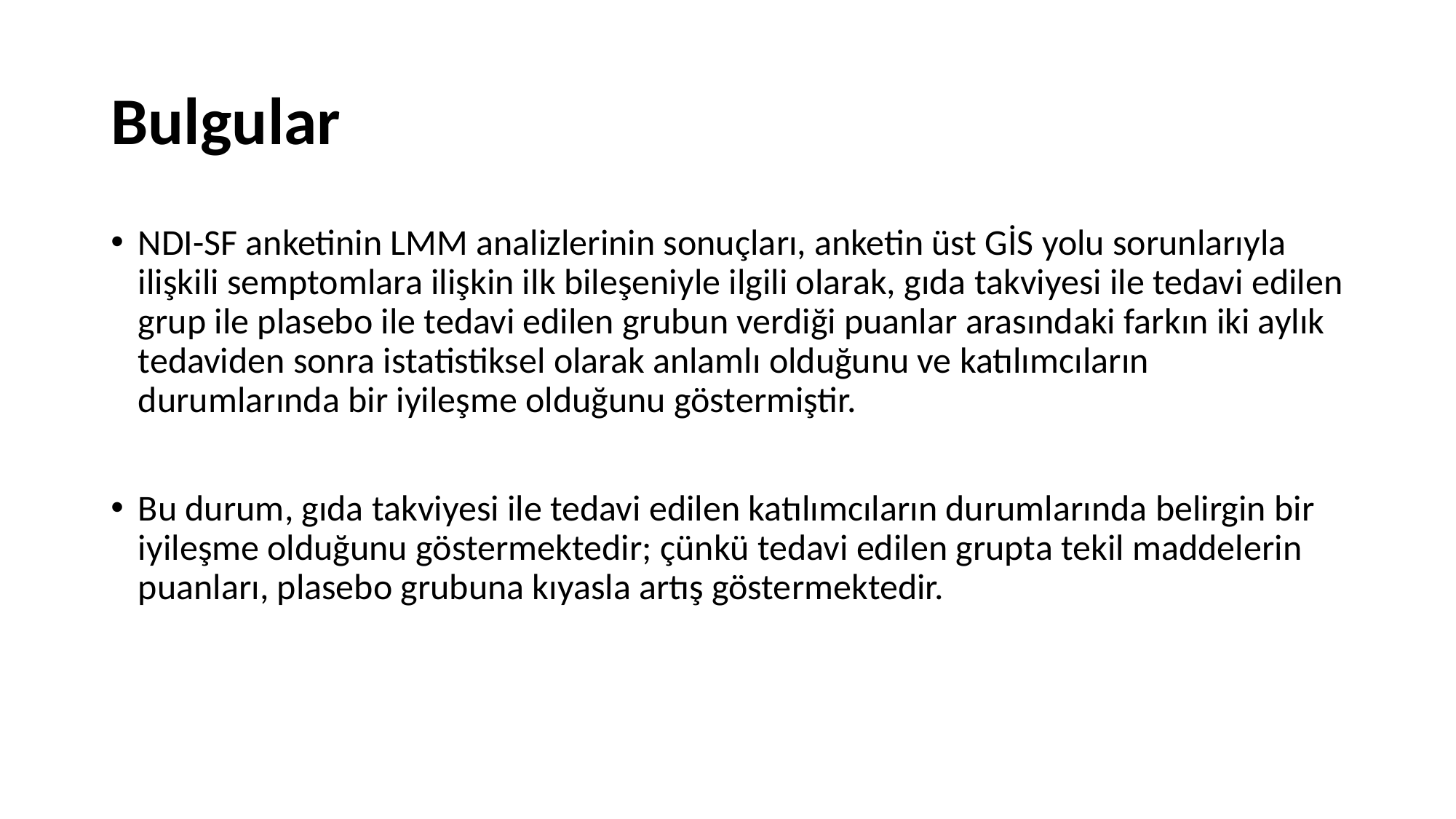

# Bulgular
NDI-SF anketinin LMM analizlerinin sonuçları, anketin üst GİS yolu sorunlarıyla ilişkili semptomlara ilişkin ilk bileşeniyle ilgili olarak, gıda takviyesi ile tedavi edilen grup ile plasebo ile tedavi edilen grubun verdiği puanlar arasındaki farkın iki aylık tedaviden sonra istatistiksel olarak anlamlı olduğunu ve katılımcıların durumlarında bir iyileşme olduğunu göstermiştir.

Bu durum, gıda takviyesi ile tedavi edilen katılımcıların durumlarında belirgin bir iyileşme olduğunu göstermektedir; çünkü tedavi edilen grupta tekil maddelerin puanları, plasebo grubuna kıyasla artış göstermektedir.